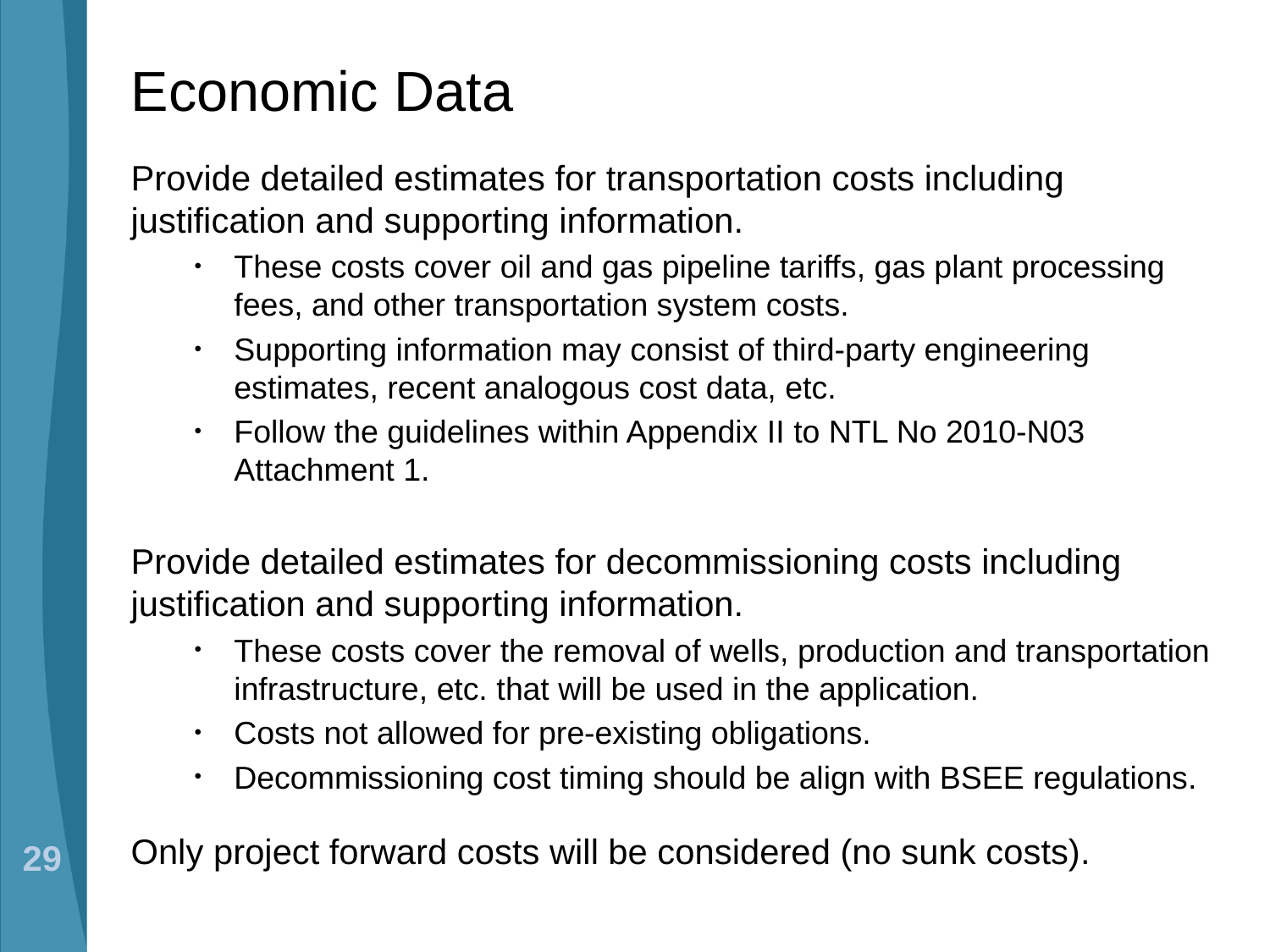

# Economic Data
Provide detailed estimates for transportation costs including justification and supporting information.
These costs cover oil and gas pipeline tariffs, gas plant processing fees, and other transportation system costs.
Supporting information may consist of third-party engineering estimates, recent analogous cost data, etc.
Follow the guidelines within Appendix II to NTL No 2010-N03 Attachment 1.

Provide detailed estimates for decommissioning costs including justification and supporting information.
These costs cover the removal of wells, production and transportation infrastructure, etc. that will be used in the application.
Costs not allowed for pre-existing obligations.
Decommissioning cost timing should be align with BSEE regulations.

Only project forward costs will be considered (no sunk costs).
29